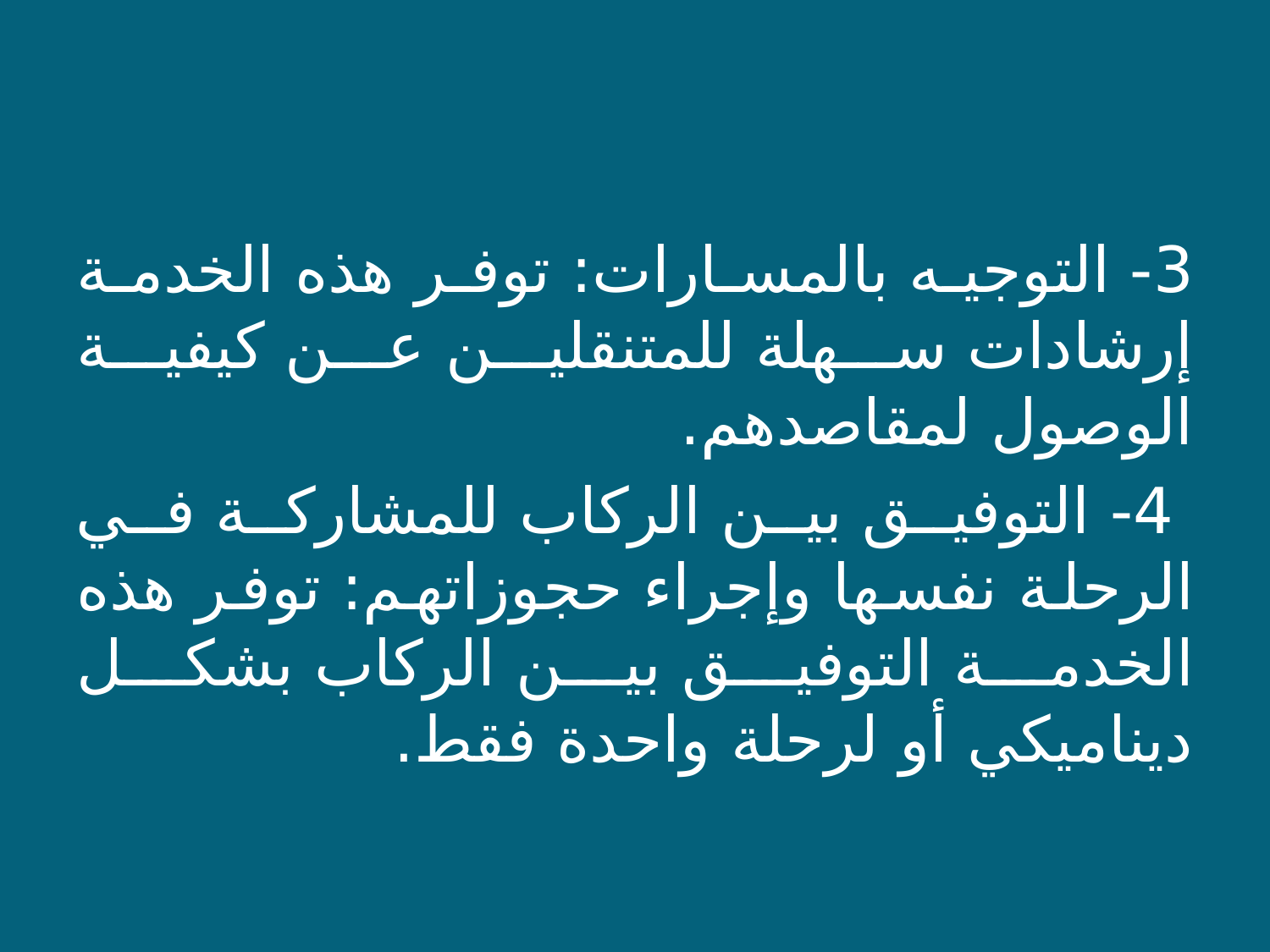

3- التوجيه بالمسارات: توفر هذه الخدمة إرشادات سهلة للمتنقلين عن كيفية الوصول لمقاصدهم.
 4- التوفيق بين الركاب للمشاركة في الرحلة نفسها وإجراء حجوزاتهم: توفر هذه الخدمة التوفيق بين الركاب بشكل ديناميكي أو لرحلة واحدة فقط.